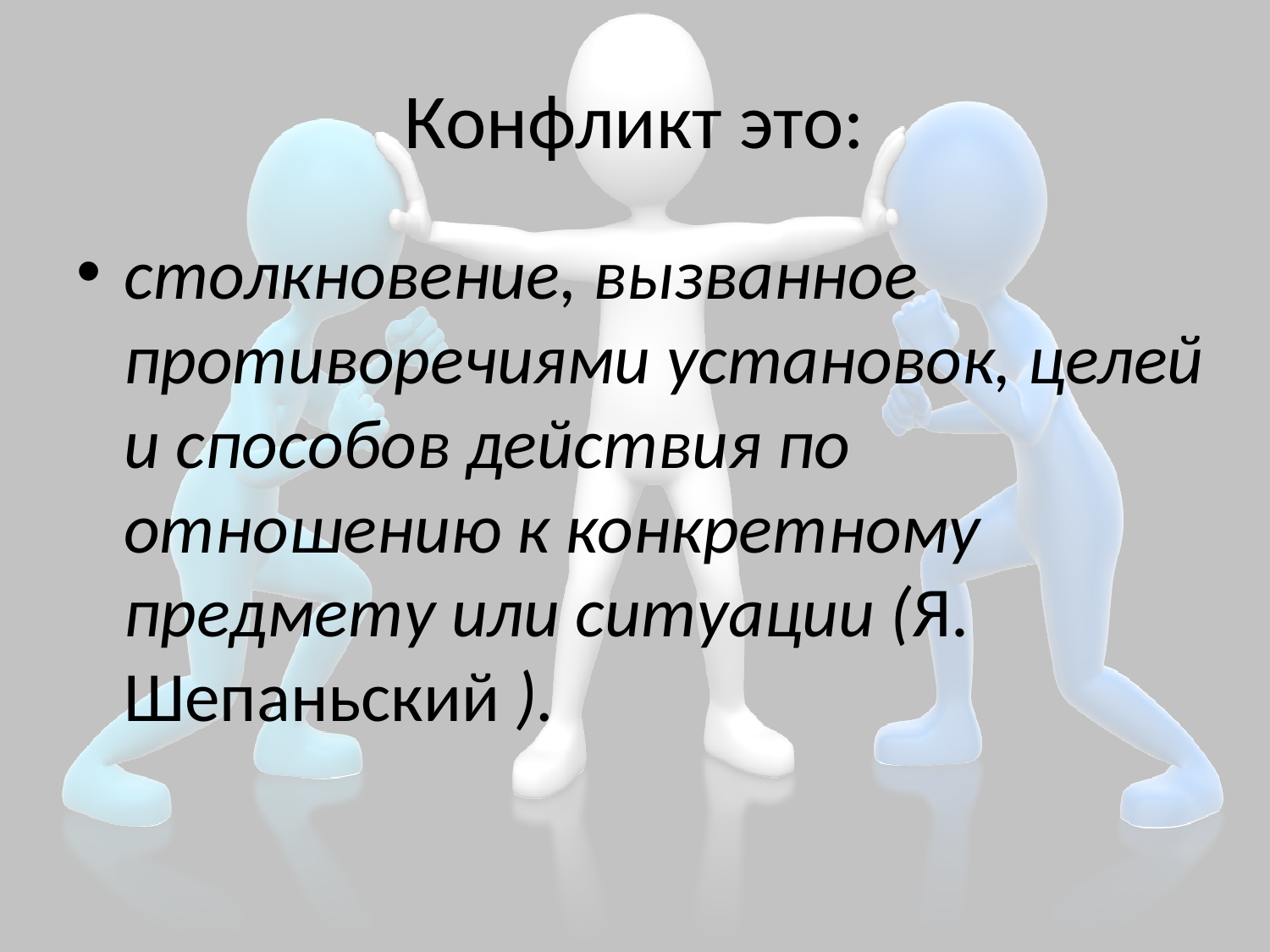

# Конфликт это:
столкновение, вызванное противоречиями установок, целей и способов действия по отношению к конкретному предмету или ситуации (Я. Шепаньский ).